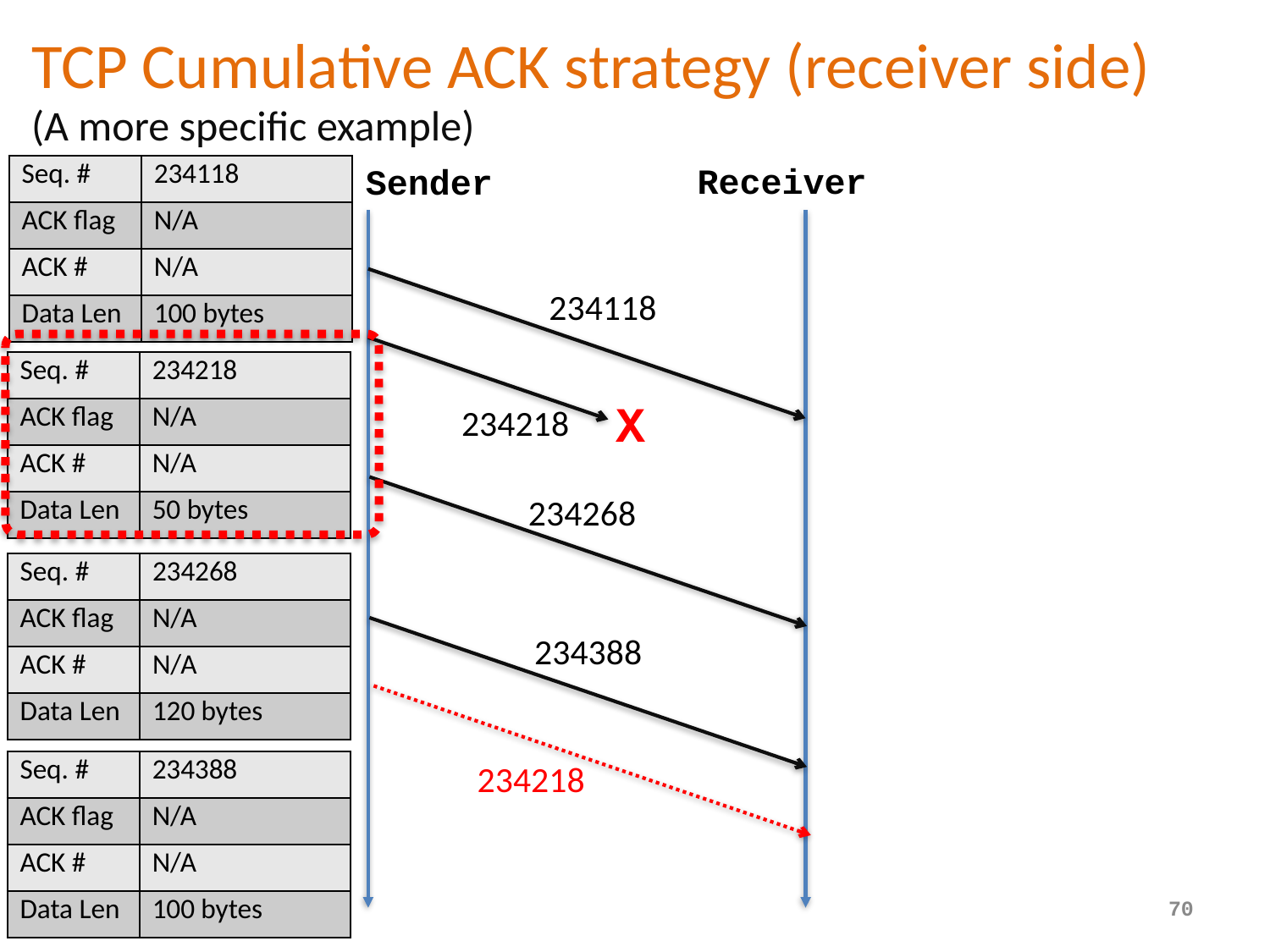

TCP Cumulative ACK strategy (receiver side)
(A more specific example)
Receiver
Sender
| Seq. # | 234118 |
| --- | --- |
| ACK flag | N/A |
| ACK # | N/A |
| Data Len | 100 bytes |
234118

| Seq. # | 234218 |
| --- | --- |
| ACK flag | N/A |
| ACK # | N/A |
| Data Len | 50 bytes |
X
234218
234268
| Seq. # | 234268 |
| --- | --- |
| ACK flag | N/A |
| ACK # | N/A |
| Data Len | 120 bytes |
234388
234218
| Seq. # | 234388 |
| --- | --- |
| ACK flag | N/A |
| ACK # | N/A |
| Data Len | 100 bytes |
70